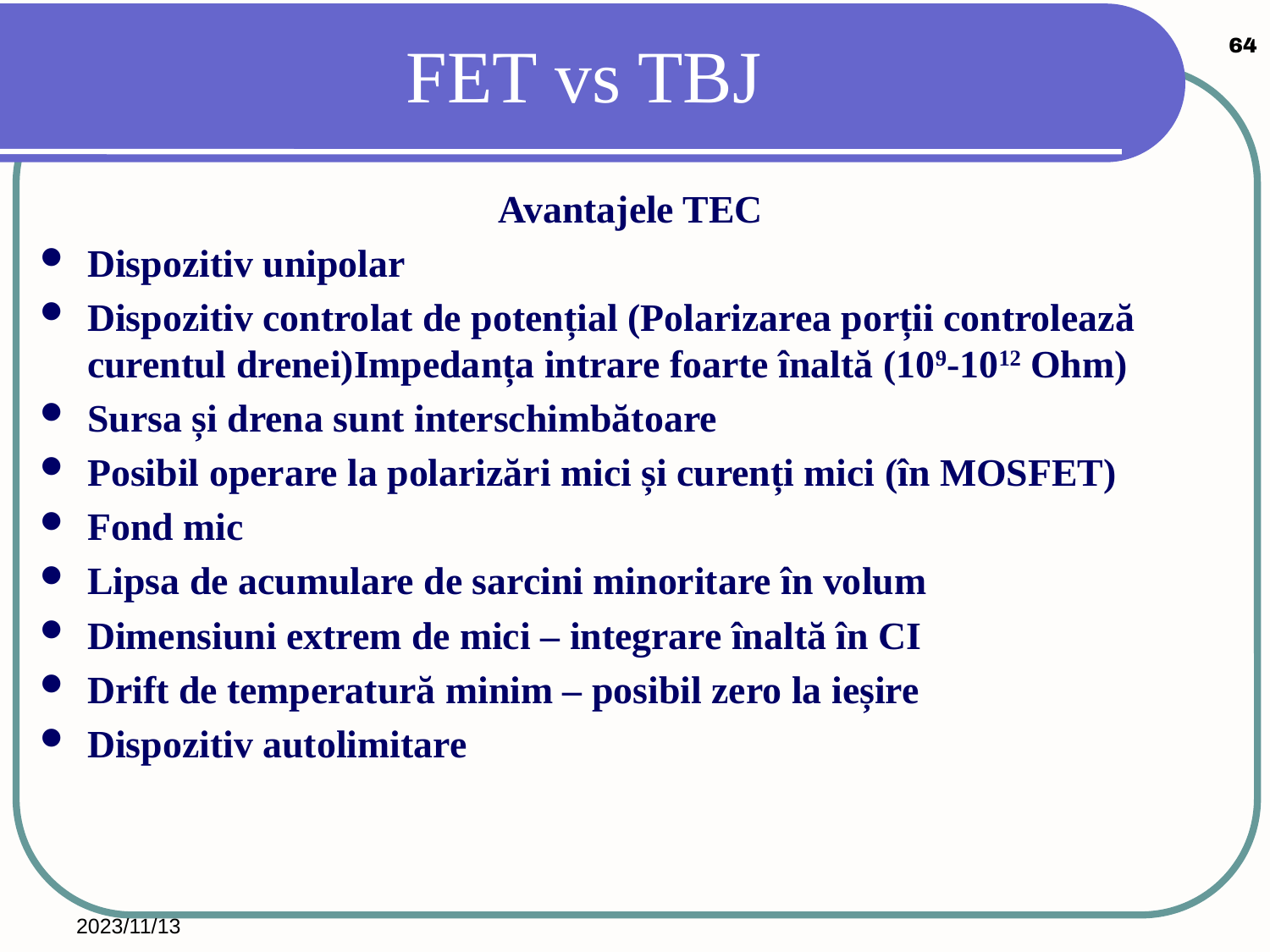

64
# FET vs TBJ
Avantajele TEC
Dispozitiv unipolar
Dispozitiv controlat de potențial (Polarizarea porții controlează curentul drenei)Impedanța intrare foarte înaltă (109-1012 Ohm)
Sursa și drena sunt interschimbătoare
Posibil operare la polarizări mici și curenți mici (în MOSFET)
Fond mic
Lipsa de acumulare de sarcini minoritare în volum
Dimensiuni extrem de mici – integrare înaltă în CI
Drift de temperatură minim – posibil zero la ieșire
Dispozitiv autolimitare

2023/11/13